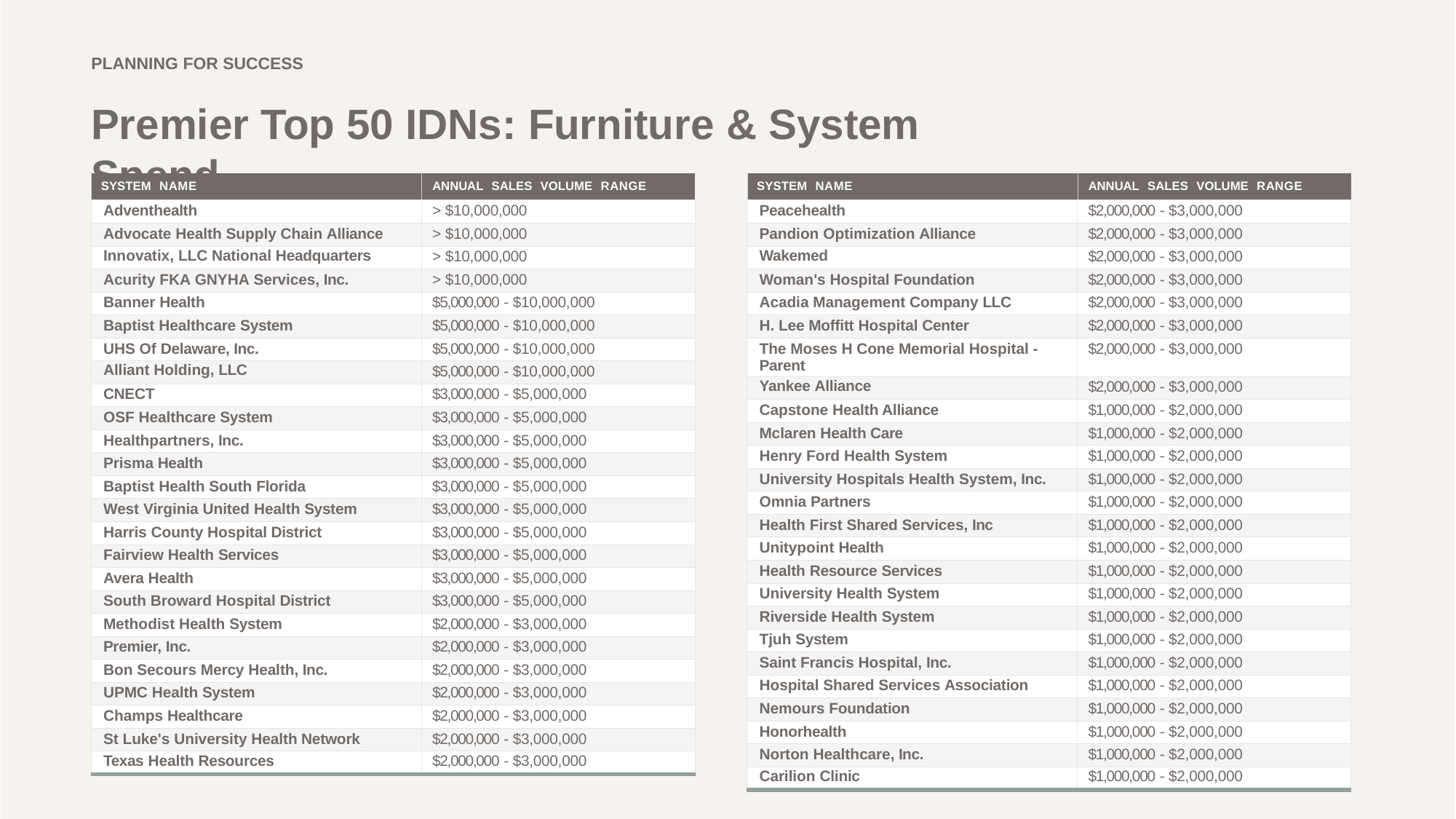

PLANNING FOR SUCCESS
# Premier Top 50 IDNs: Furniture & System Spend
| SYSTEM NAME | ANNUAL SALES VOLUME RANGE |
| --- | --- |
| Adventhealth | > $10,000,000 |
| Advocate Health Supply Chain Alliance | > $10,000,000 |
| Innovatix, LLC National Headquarters | > $10,000,000 |
| Acurity FKA GNYHA Services, Inc. | > $10,000,000 |
| Banner Health | $5,000,000 - $10,000,000 |
| Baptist Healthcare System | $5,000,000 - $10,000,000 |
| UHS Of Delaware, Inc. | $5,000,000 - $10,000,000 |
| Alliant Holding, LLC | $5,000,000 - $10,000,000 |
| CNECT | $3,000,000 - $5,000,000 |
| OSF Healthcare System | $3,000,000 - $5,000,000 |
| Healthpartners, Inc. | $3,000,000 - $5,000,000 |
| Prisma Health | $3,000,000 - $5,000,000 |
| Baptist Health South Florida | $3,000,000 - $5,000,000 |
| West Virginia United Health System | $3,000,000 - $5,000,000 |
| Harris County Hospital District | $3,000,000 - $5,000,000 |
| Fairview Health Services | $3,000,000 - $5,000,000 |
| Avera Health | $3,000,000 - $5,000,000 |
| South Broward Hospital District | $3,000,000 - $5,000,000 |
| Methodist Health System | $2,000,000 - $3,000,000 |
| Premier, Inc. | $2,000,000 - $3,000,000 |
| Bon Secours Mercy Health, Inc. | $2,000,000 - $3,000,000 |
| UPMC Health System | $2,000,000 - $3,000,000 |
| Champs Healthcare | $2,000,000 - $3,000,000 |
| St Luke's University Health Network | $2,000,000 - $3,000,000 |
| Texas Health Resources | $2,000,000 - $3,000,000 |
| SYSTEM NAME | ANNUAL SALES VOLUME RANGE |
| --- | --- |
| Peacehealth | $2,000,000 - $3,000,000 |
| Pandion Optimization Alliance | $2,000,000 - $3,000,000 |
| Wakemed | $2,000,000 - $3,000,000 |
| Woman's Hospital Foundation | $2,000,000 - $3,000,000 |
| Acadia Management Company LLC | $2,000,000 - $3,000,000 |
| H. Lee Moffitt Hospital Center | $2,000,000 - $3,000,000 |
| The Moses H Cone Memorial Hospital - Parent | $2,000,000 - $3,000,000 |
| Yankee Alliance | $2,000,000 - $3,000,000 |
| Capstone Health Alliance | $1,000,000 - $2,000,000 |
| Mclaren Health Care | $1,000,000 - $2,000,000 |
| Henry Ford Health System | $1,000,000 - $2,000,000 |
| University Hospitals Health System, Inc. | $1,000,000 - $2,000,000 |
| Omnia Partners | $1,000,000 - $2,000,000 |
| Health First Shared Services, Inc | $1,000,000 - $2,000,000 |
| Unitypoint Health | $1,000,000 - $2,000,000 |
| Health Resource Services | $1,000,000 - $2,000,000 |
| University Health System | $1,000,000 - $2,000,000 |
| Riverside Health System | $1,000,000 - $2,000,000 |
| Tjuh System | $1,000,000 - $2,000,000 |
| Saint Francis Hospital, Inc. | $1,000,000 - $2,000,000 |
| Hospital Shared Services Association | $1,000,000 - $2,000,000 |
| Nemours Foundation | $1,000,000 - $2,000,000 |
| Honorhealth | $1,000,000 - $2,000,000 |
| Norton Healthcare, Inc. | $1,000,000 - $2,000,000 |
| Carilion Clinic | $1,000,000 - $2,000,000 |